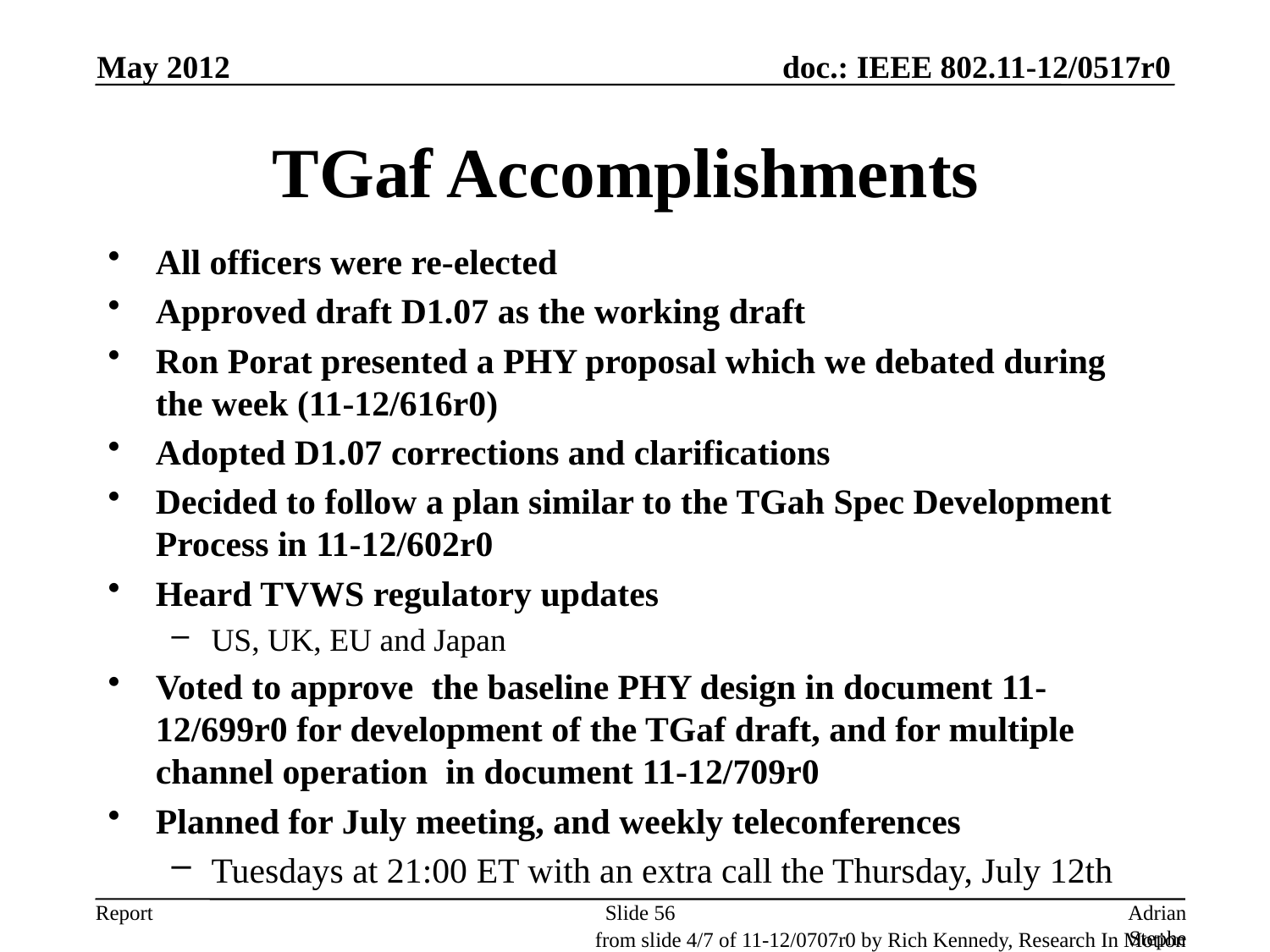

May 2012
# TGaf Accomplishments
All officers were re-elected
Approved draft D1.07 as the working draft
Ron Porat presented a PHY proposal which we debated during the week (11-12/616r0)
Adopted D1.07 corrections and clarifications
Decided to follow a plan similar to the TGah Spec Development Process in 11-12/602r0
Heard TVWS regulatory updates
US, UK, EU and Japan
Voted to approve  the baseline PHY design in document 11-12/699r0 for development of the TGaf draft, and for multiple channel operation  in document 11-12/709r0
Planned for July meeting, and weekly teleconferences
Tuesdays at 21:00 ET with an extra call the Thursday, July 12th
Slide 56
Adrian Stephens, Intel Corporation
from slide 4/7 of 11-12/0707r0 by Rich Kennedy, Research In Motion